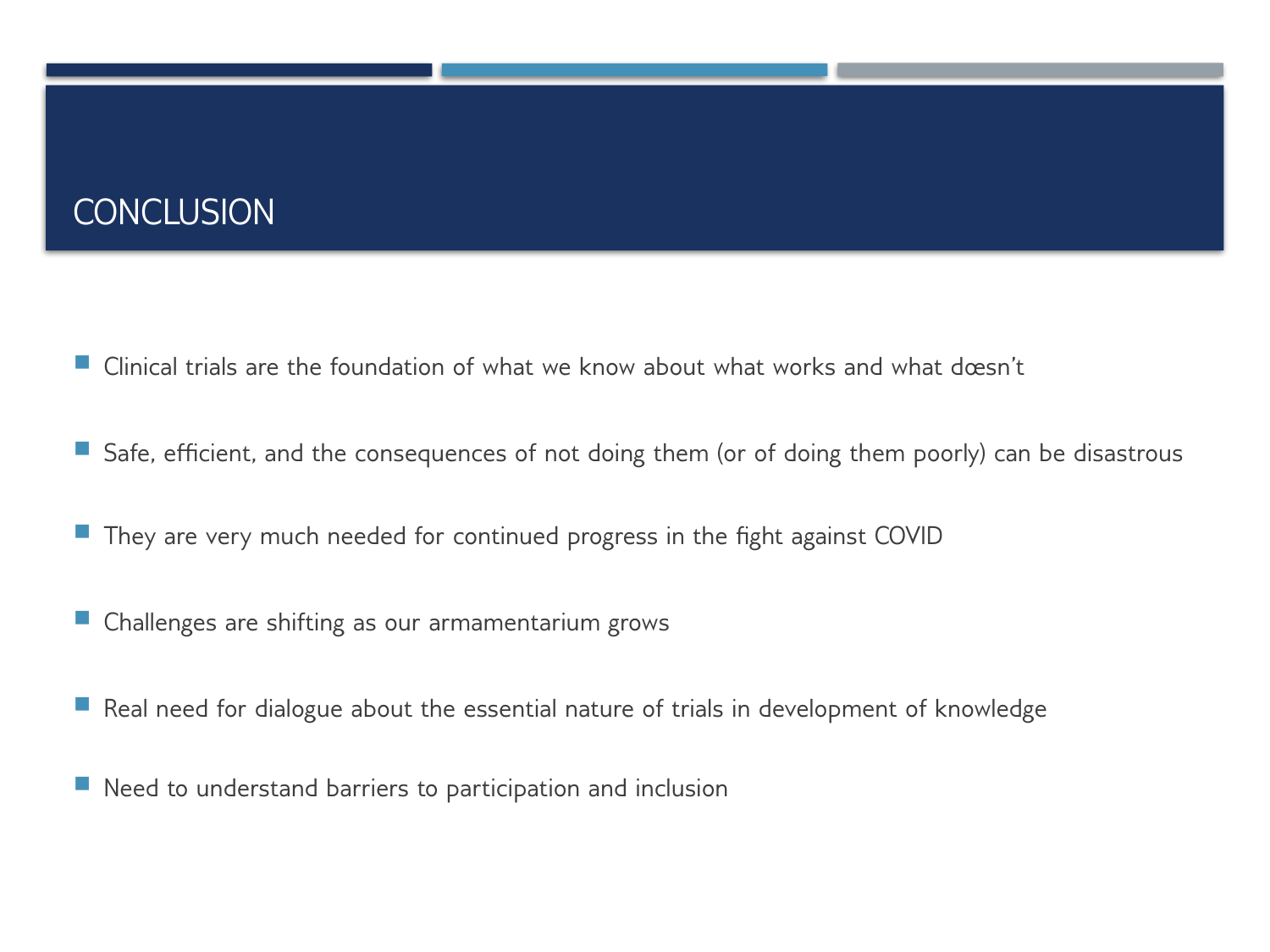

# Conclusion
Clinical trials are the foundation of what we know about what works and what doesn’t

Safe, efficient, and the consequences of not doing them (or of doing them poorly) can be disastrous

They are very much needed for continued progress in the fight against COVID

Challenges are shifting as our armamentarium grows

Real need for dialogue about the essential nature of trials in development of knowledge

Need to understand barriers to participation and inclusion